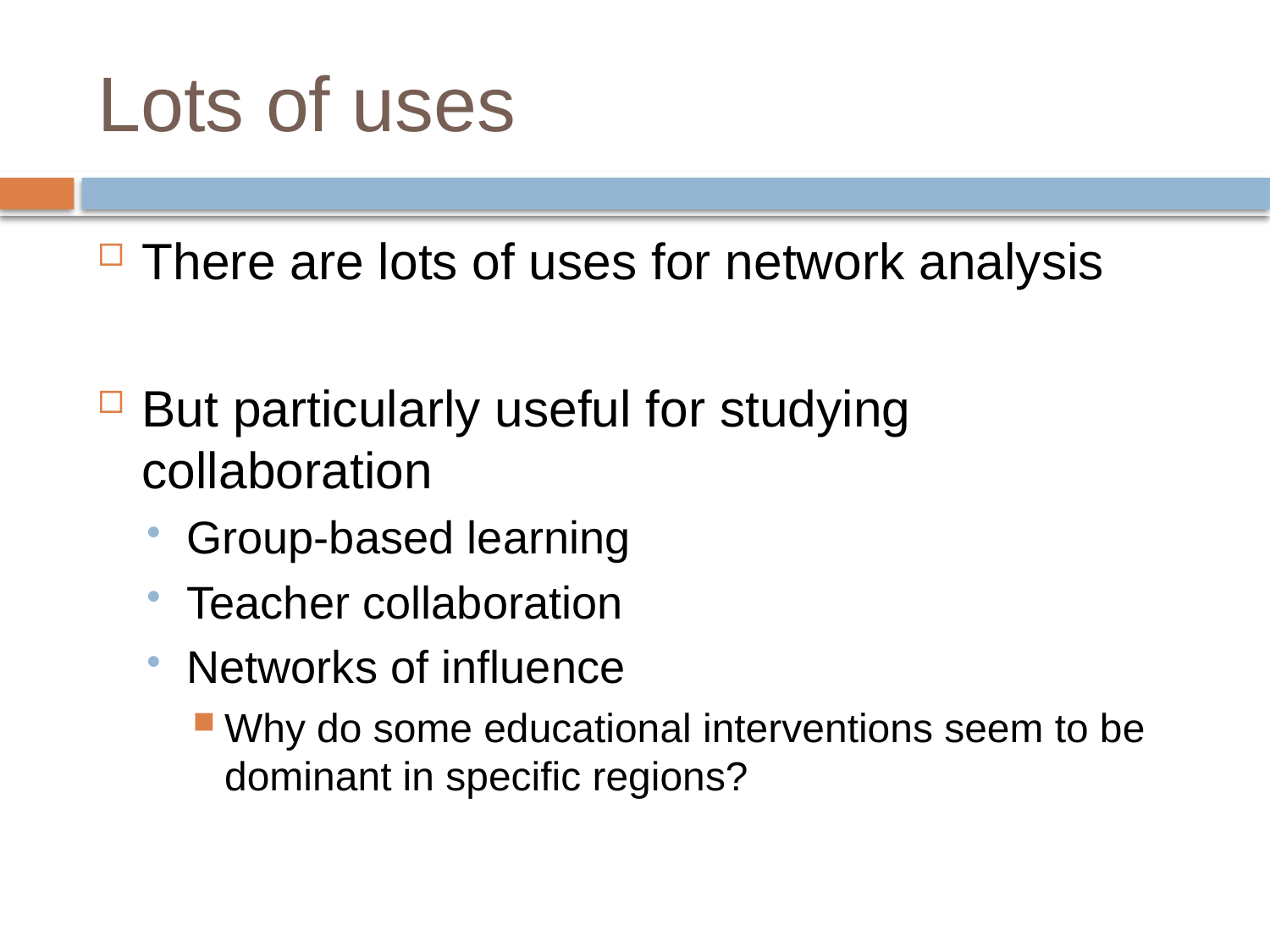

# Lots of uses
There are lots of uses for network analysis

But particularly useful for studying collaboration
Group-based learning
Teacher collaboration
Networks of influence
Why do some educational interventions seem to be dominant in specific regions?